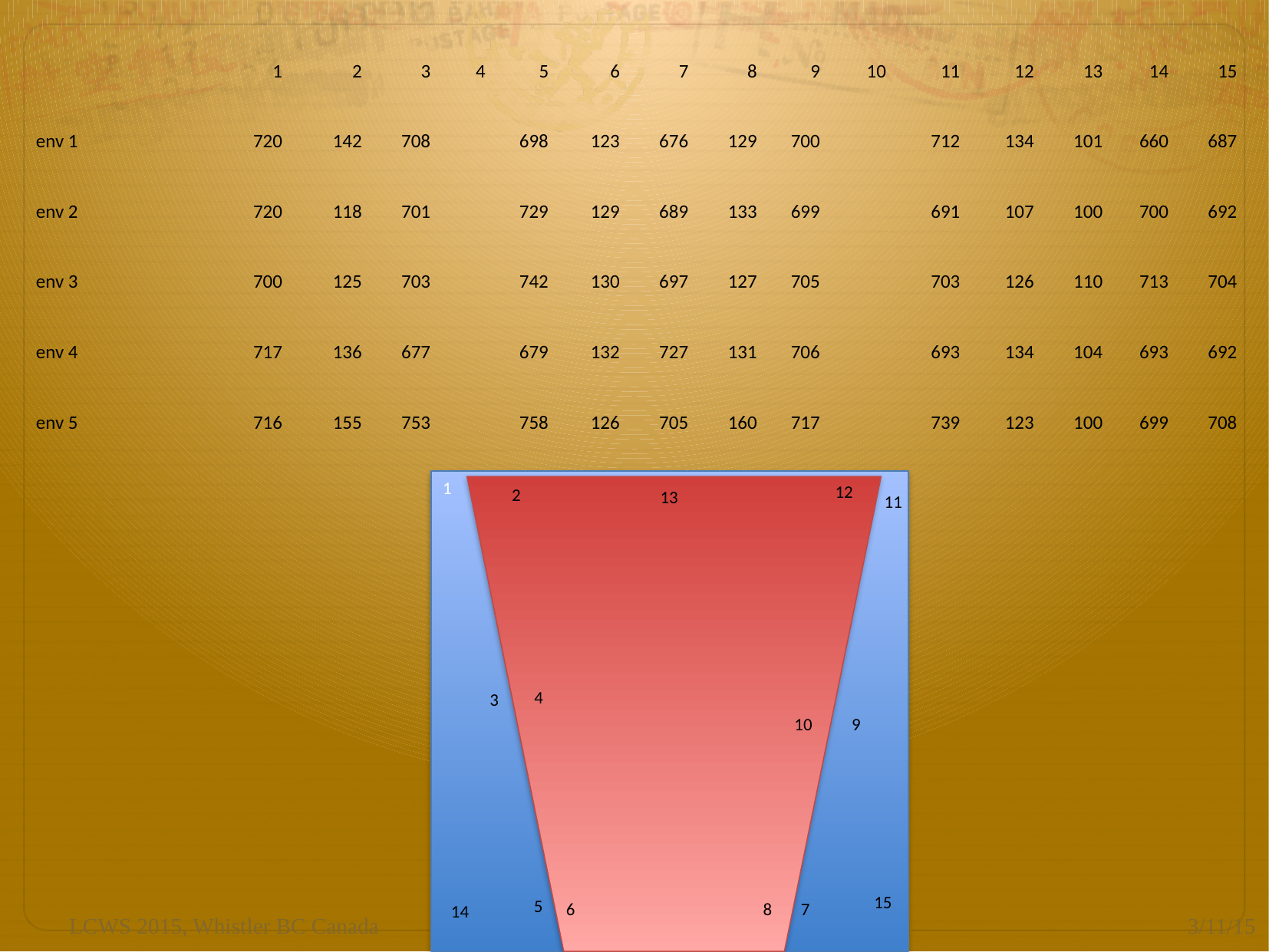

|  | 1 | 2 | 3 | 4 | 5 | 6 | 7 | 8 | 9 | 10 | 11 | 12 | 13 | 14 | 15 |
| --- | --- | --- | --- | --- | --- | --- | --- | --- | --- | --- | --- | --- | --- | --- | --- |
| env 1 | 720 | 142 | 708 |  | 698 | 123 | 676 | 129 | 700 |  | 712 | 134 | 101 | 660 | 687 |
| env 2 | 720 | 118 | 701 |  | 729 | 129 | 689 | 133 | 699 |  | 691 | 107 | 100 | 700 | 692 |
| env 3 | 700 | 125 | 703 |  | 742 | 130 | 697 | 127 | 705 |  | 703 | 126 | 110 | 713 | 704 |
| env 4 | 717 | 136 | 677 |  | 679 | 132 | 727 | 131 | 706 |  | 693 | 134 | 104 | 693 | 692 |
| env 5 | 716 | 155 | 753 |  | 758 | 126 | 705 | 160 | 717 |  | 739 | 123 | 100 | 699 | 708 |
1
12

2
13
11
4
3
10
9
15
5
7
6
8
14
31
LCWS 2015, Whistler BC Canada
3/11/15